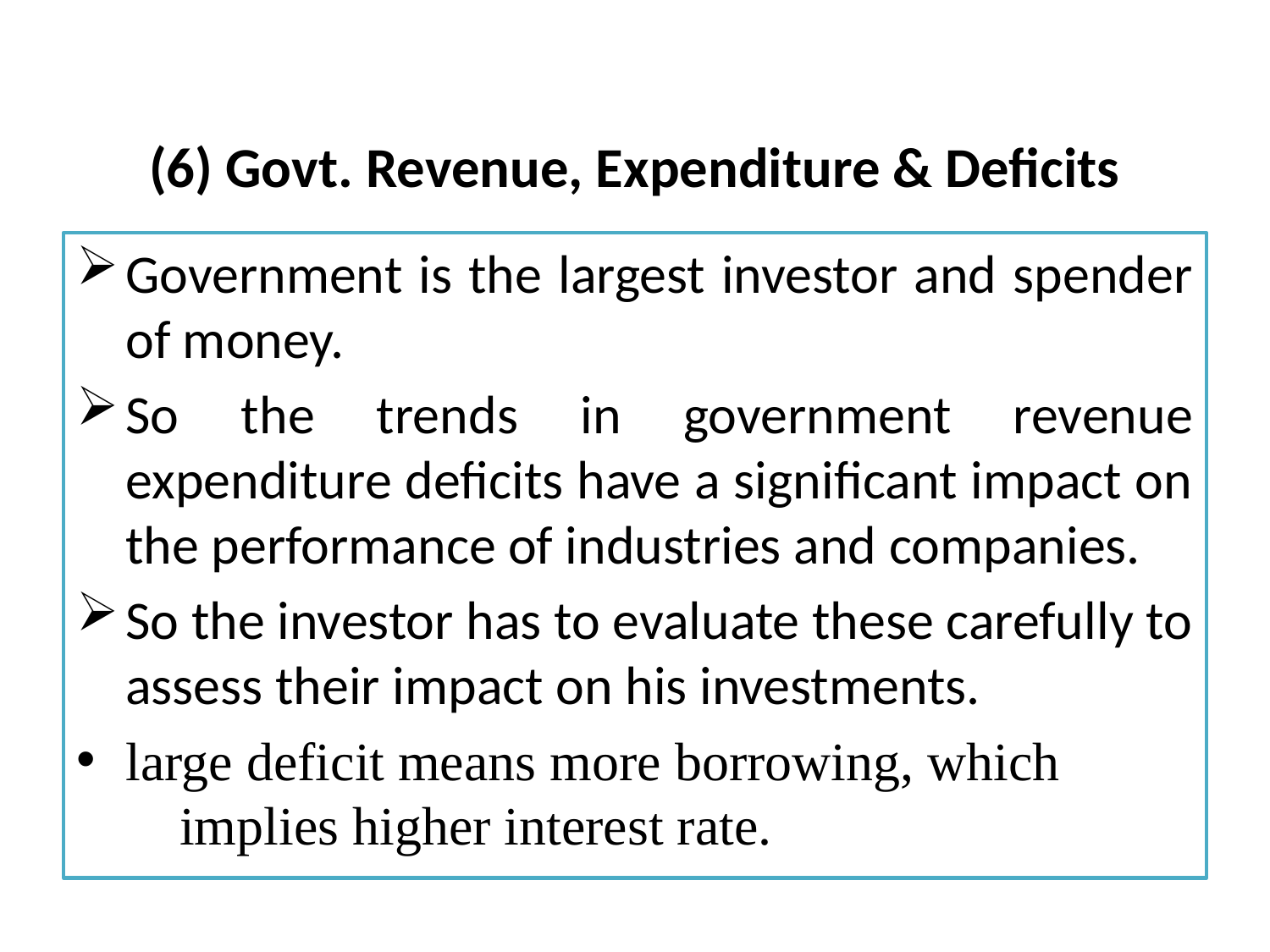

# (6) Govt. Revenue, Expenditure & Deficits
Government is the largest investor and spender of money.
So the trends in government revenue expenditure deficits have a significant impact on the performance of industries and companies.
So the investor has to evaluate these carefully to assess their impact on his investments.
large deficit means more borrowing, which
    implies higher interest rate.